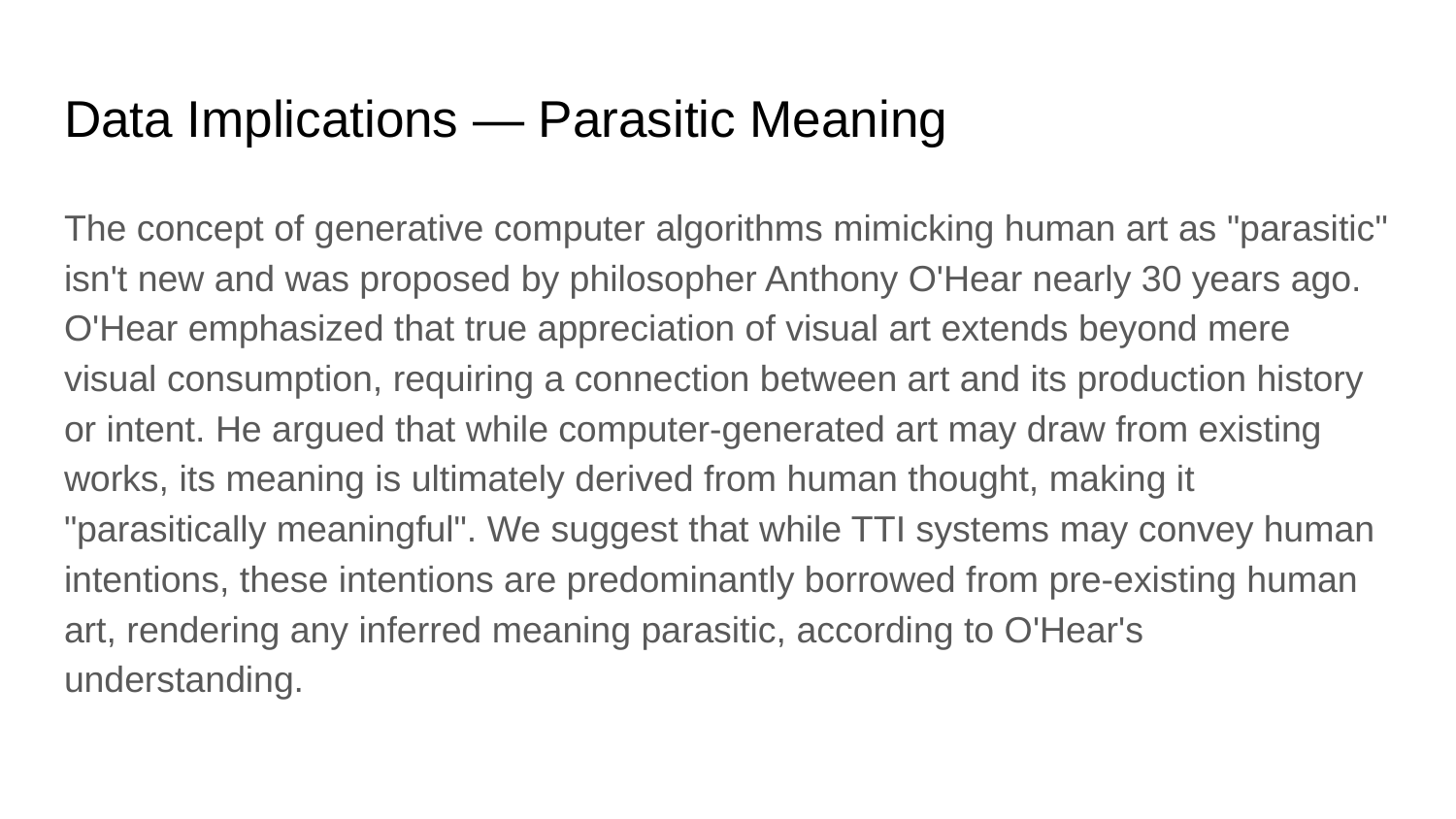

# Data Implications — Parasitic Meaning
The concept of generative computer algorithms mimicking human art as "parasitic" isn't new and was proposed by philosopher Anthony O'Hear nearly 30 years ago. O'Hear emphasized that true appreciation of visual art extends beyond mere visual consumption, requiring a connection between art and its production history or intent. He argued that while computer-generated art may draw from existing works, its meaning is ultimately derived from human thought, making it "parasitically meaningful". We suggest that while TTI systems may convey human intentions, these intentions are predominantly borrowed from pre-existing human art, rendering any inferred meaning parasitic, according to O'Hear's understanding.